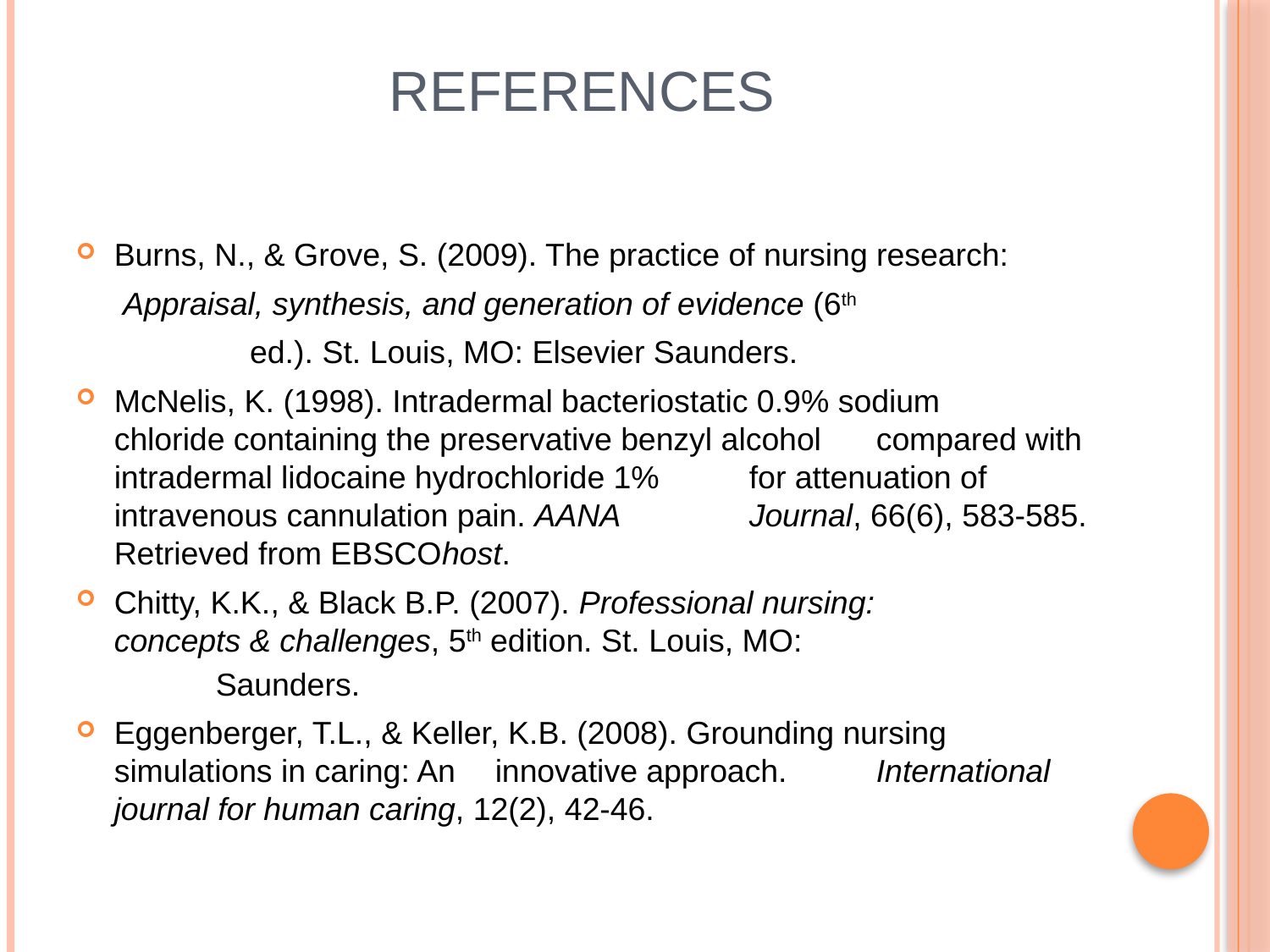

# References

Burns, N., & Grove, S. (2009). The practice of nursing research:
    	 Appraisal, synthesis, and generation of evidence (6th
		 ed.). St. Louis, MO: Elsevier Saunders.
McNelis, K. (1998). Intradermal bacteriostatic 0.9% sodium 	chloride containing the preservative benzyl alcohol 	compared with intradermal lidocaine hydrochloride 1% 	for attenuation of intravenous cannulation pain. AANA 	Journal, 66(6), 583-585. Retrieved from EBSCOhost.
Chitty, K.K., & Black B.P. (2007). Professional nursing: 	concepts & challenges, 5th edition. St. Louis, MO:
Saunders.
Eggenberger, T.L., & Keller, K.B. (2008). Grounding nursing 	simulations in caring: An	innovative approach. 	International journal for human caring, 12(2), 42-46.